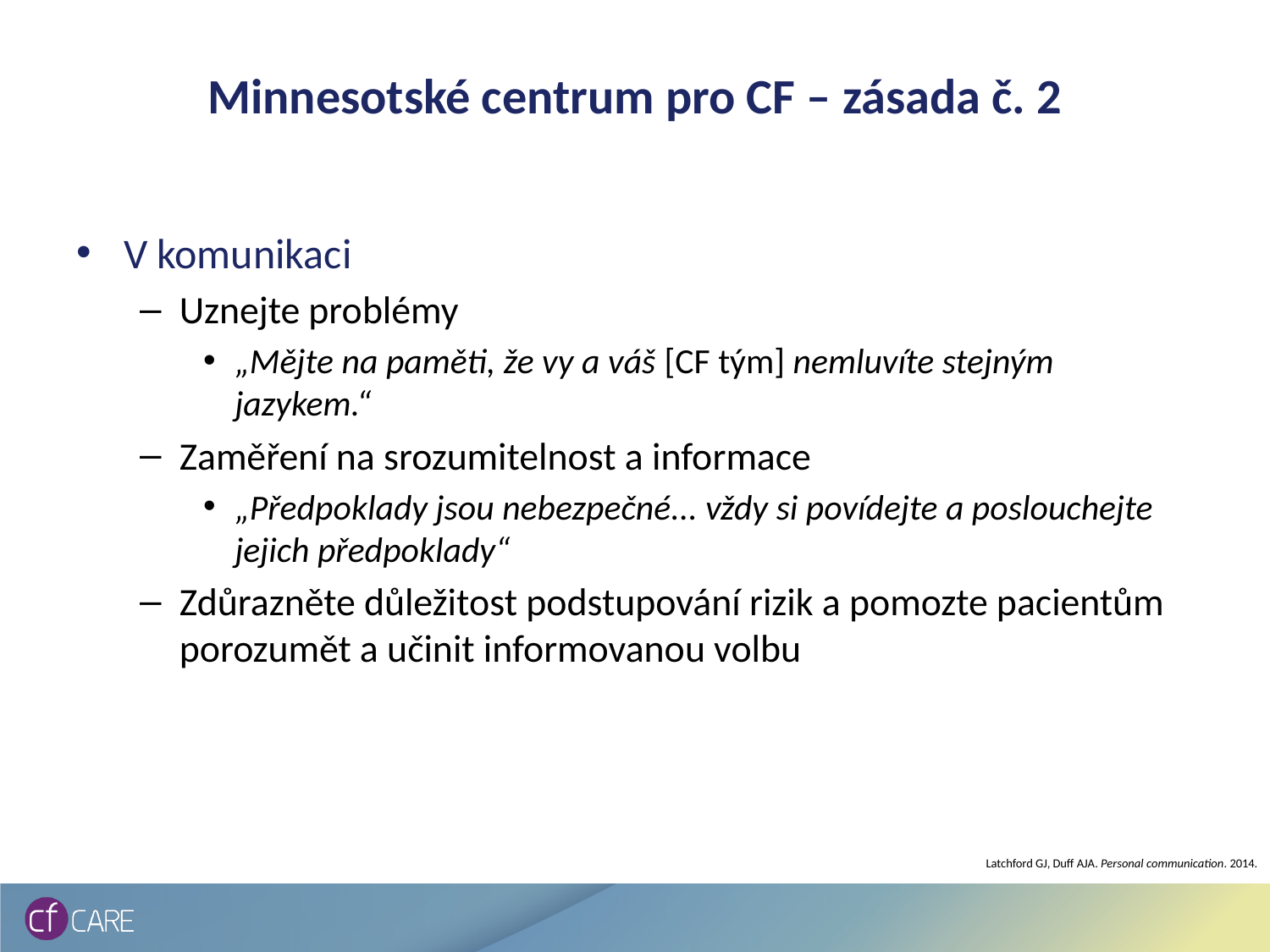

# Minnesotské centrum pro CF – zásada č. 2
V komunikaci
Uznejte problémy
„Mějte na paměti, že vy a váš [CF tým] nemluvíte stejným jazykem.“
Zaměření na srozumitelnost a informace
„Předpoklady jsou nebezpečné... vždy si povídejte a poslouchejte jejich předpoklady“
Zdůrazněte důležitost podstupování rizik a pomozte pacientům porozumět a učinit informovanou volbu
Latchford GJ, Duff AJA. Personal communication. 2014.